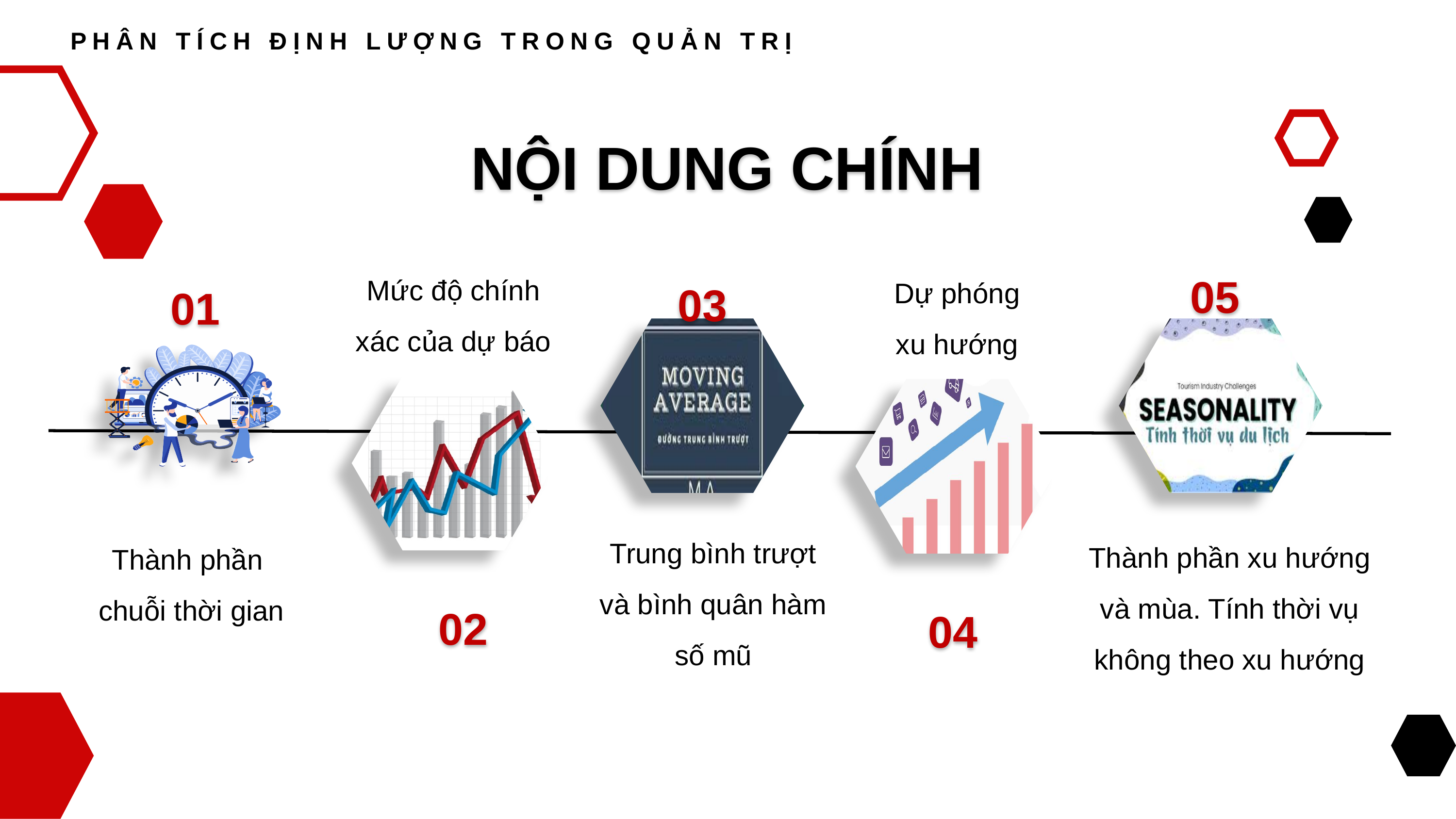

PHÂN TÍCH ĐỊNH LƯỢNG TRONG QUẢN TRỊ

NỘI DUNG CHÍNH

05
03
01
Mức độ chính xác của dự báo
Dự phóng xu hướng

Trung bình trượt và bình quân hàm số mũ
Thành phần xu hướng và mùa. Tính thời vụ không theo xu hướng
Thành phần
chuỗi thời gian
02
04